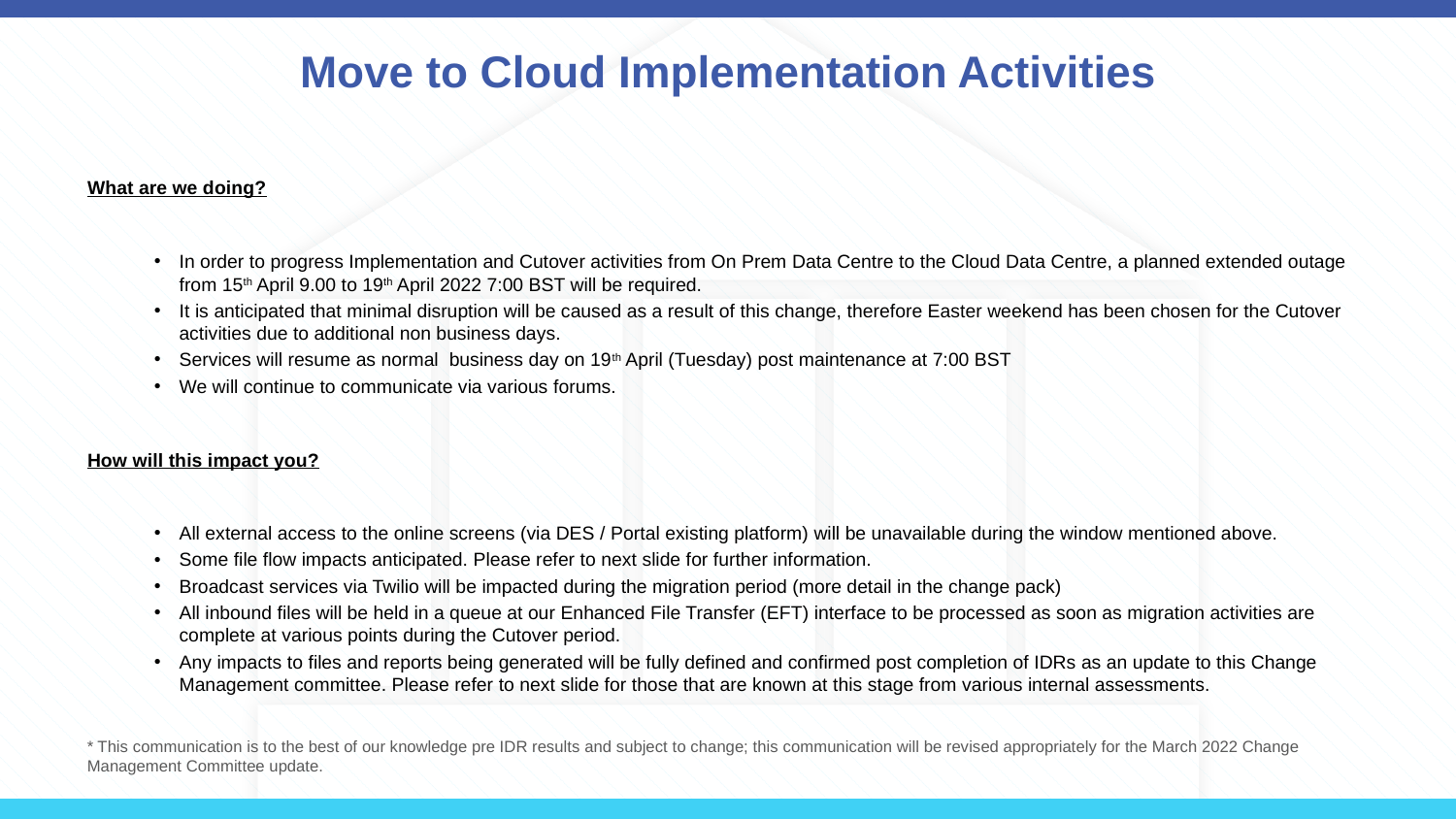

# Move to Cloud Implementation Activities
What are we doing?

In order to progress Implementation and Cutover activities from On Prem Data Centre to the Cloud Data Centre, a planned extended outage from 15th April 9.00 to 19th April 2022 7:00 BST will be required.
It is anticipated that minimal disruption will be caused as a result of this change, therefore Easter weekend has been chosen for the Cutover activities due to additional non business days.
Services will resume as normal  business day on 19th April (Tuesday) post maintenance at 7:00 BST
We will continue to communicate via various forums.

How will this impact you?

All external access to the online screens (via DES / Portal existing platform) will be unavailable during the window mentioned above.
Some file flow impacts anticipated. Please refer to next slide for further information.
Broadcast services via Twilio will be impacted during the migration period (more detail in the change pack)
All inbound files will be held in a queue at our Enhanced File Transfer (EFT) interface to be processed as soon as migration activities are complete at various points during the Cutover period.
Any impacts to files and reports being generated will be fully defined and confirmed post completion of IDRs as an update to this Change Management committee. Please refer to next slide for those that are known at this stage from various internal assessments.
* This communication is to the best of our knowledge pre IDR results and subject to change; this communication will be revised appropriately for the March 2022 Change Management Committee update.